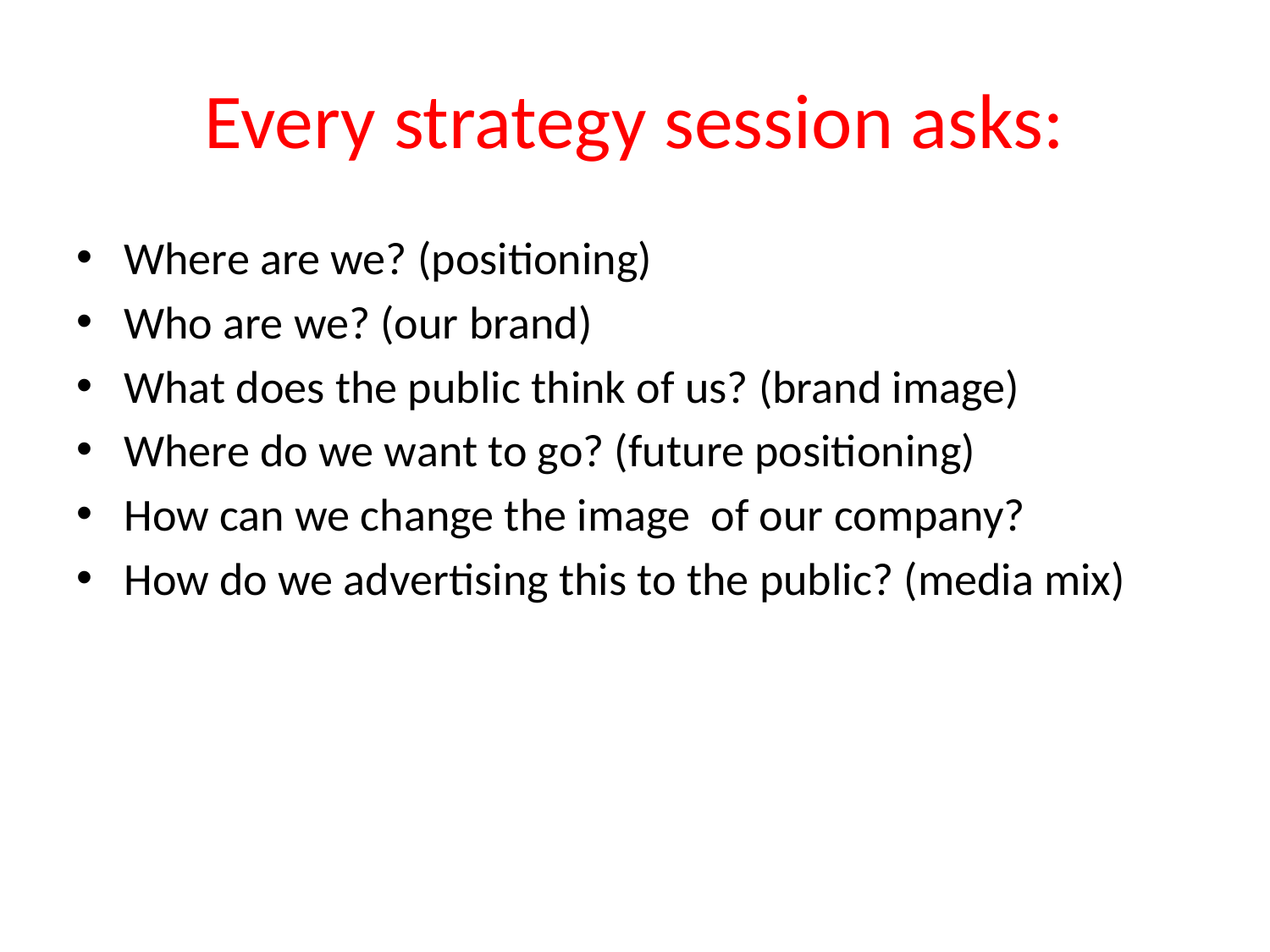

# Every strategy session asks:
Where are we? (positioning)
Who are we? (our brand)
What does the public think of us? (brand image)
Where do we want to go? (future positioning)
How can we change the image  of our company?
How do we advertising this to the public? (media mix)